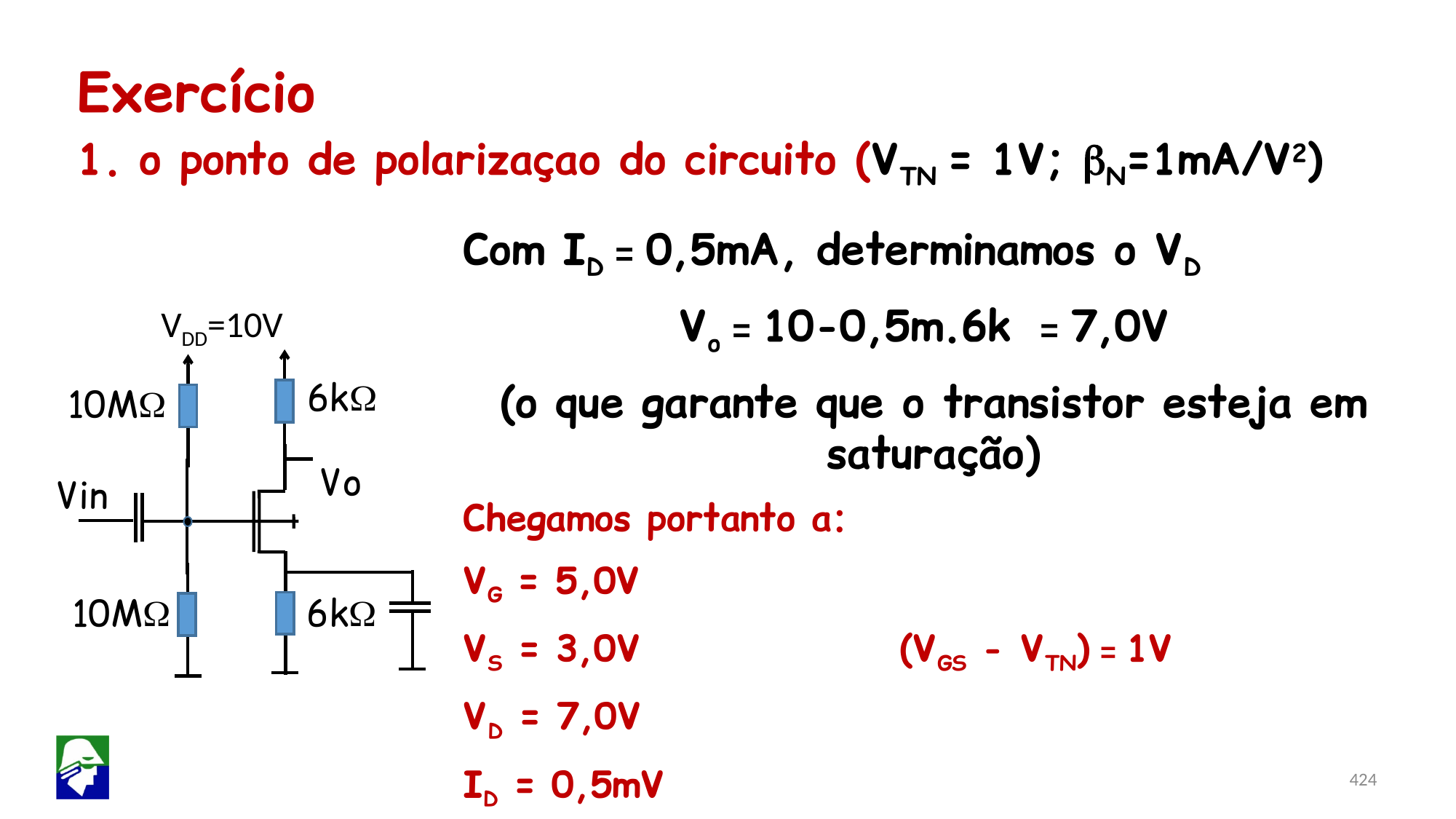

Exercício
o ponto de polarizaçao do circuito (VTN = 1V; βN=1mA/V2)
Com ID﹦0,5mA, determinamos o VD
Vo﹦10-0,5m.6k ﹦7,0V
(o que garante que o transistor esteja em saturação)
Chegamos portanto a:
VG = 5,0V
VS = 3,0V			(VGS - VTN)﹦1V
VD = 7,0V
ID = 0,5mV
VDD=10V
10MΩ

Vo
Vin

6kΩ
10MΩ
6kΩ
424